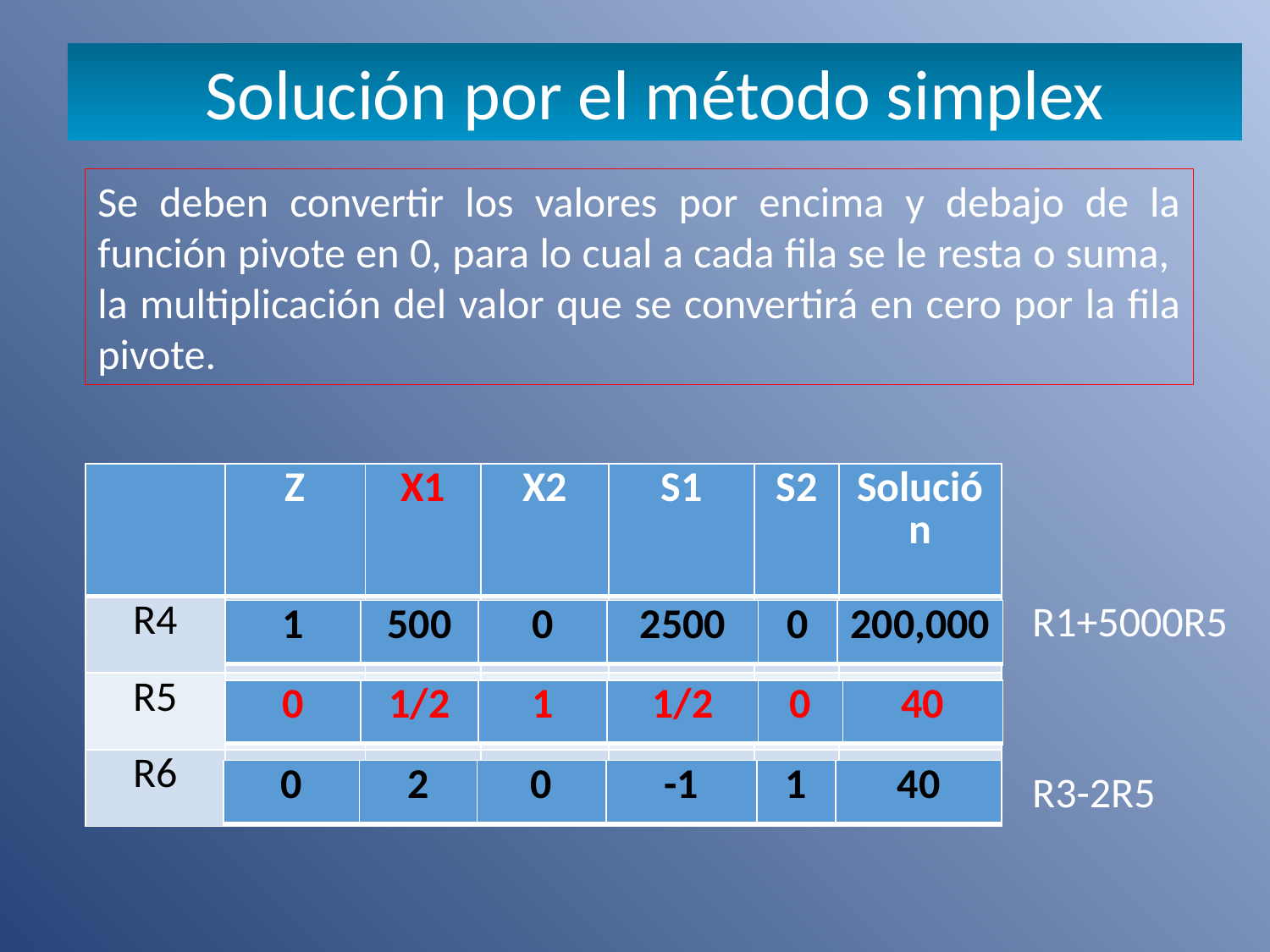

Solución por el método simplex
Se deben convertir los valores por encima y debajo de la función pivote en 0, para lo cual a cada fila se le resta o suma,  la multiplicación del valor que se convertirá en cero por la fila pivote.
|  | Z | X1 | X2 | S1 | S2 | Solución |
| --- | --- | --- | --- | --- | --- | --- |
| R4 |  |  |  |  |  |  |
| R5 |  |  |  |  |  |  |
| R6 |  |  |  |  |  |  |
R1+5000R5
| 1 | 500 | 0 | 2500 | 0 | 200,000 |
| --- | --- | --- | --- | --- | --- |
| 0 | 1/2 | 1 | 1/2 | 0 | 40 |
| --- | --- | --- | --- | --- | --- |
R3-2R5
| 0 | 2 | 0 | -1 | 1 | 40 |
| --- | --- | --- | --- | --- | --- |